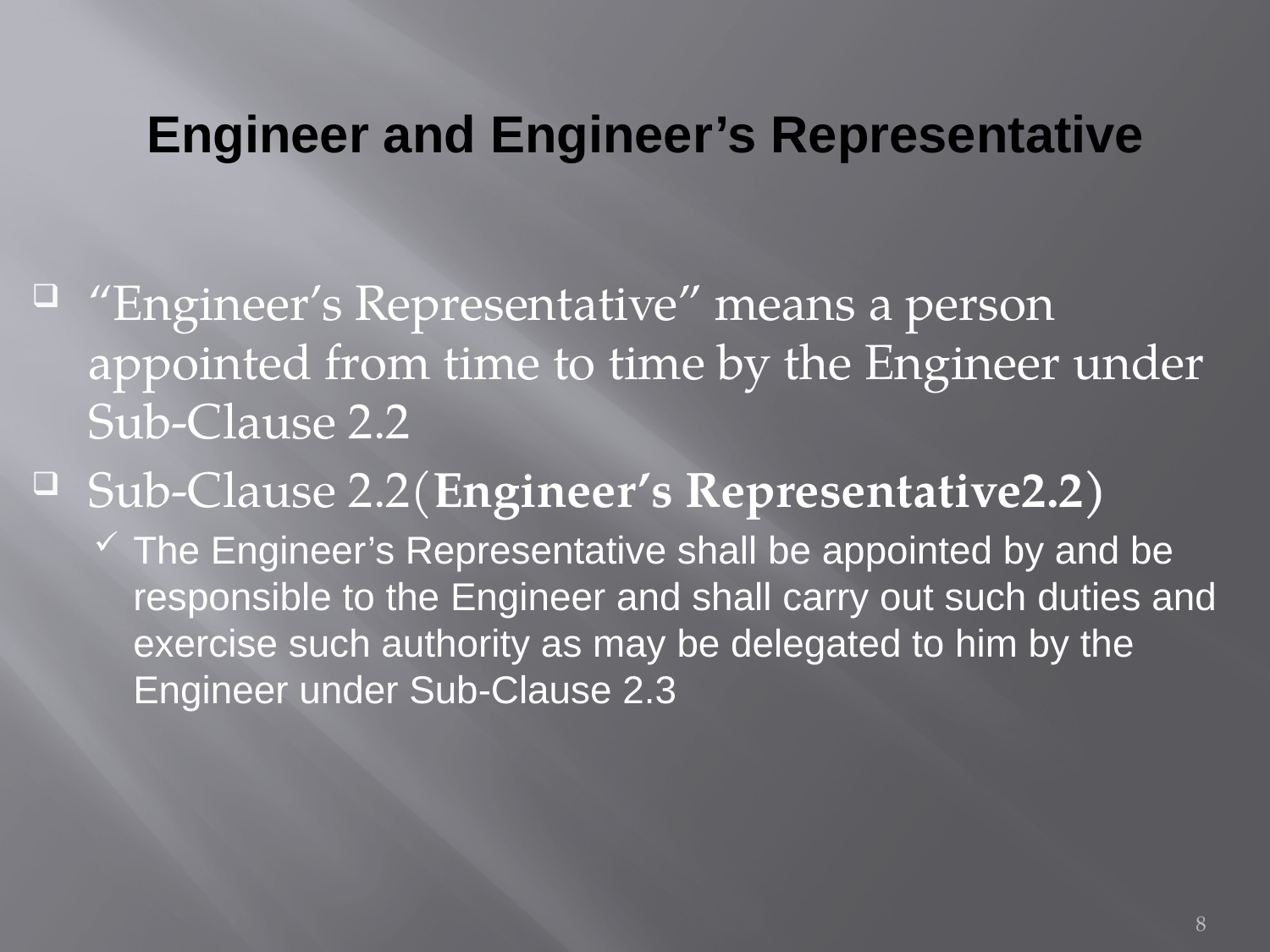

# Engineer and Engineer’s Representative
“Engineer’s Representative” means a person appointed from time to time by the Engineer under Sub-Clause 2.2
Sub-Clause 2.2(Engineer’s Representative2.2)
The Engineer’s Representative shall be appointed by and be responsible to the Engineer and shall carry out such duties and exercise such authority as may be delegated to him by the Engineer under Sub-Clause 2.3

8